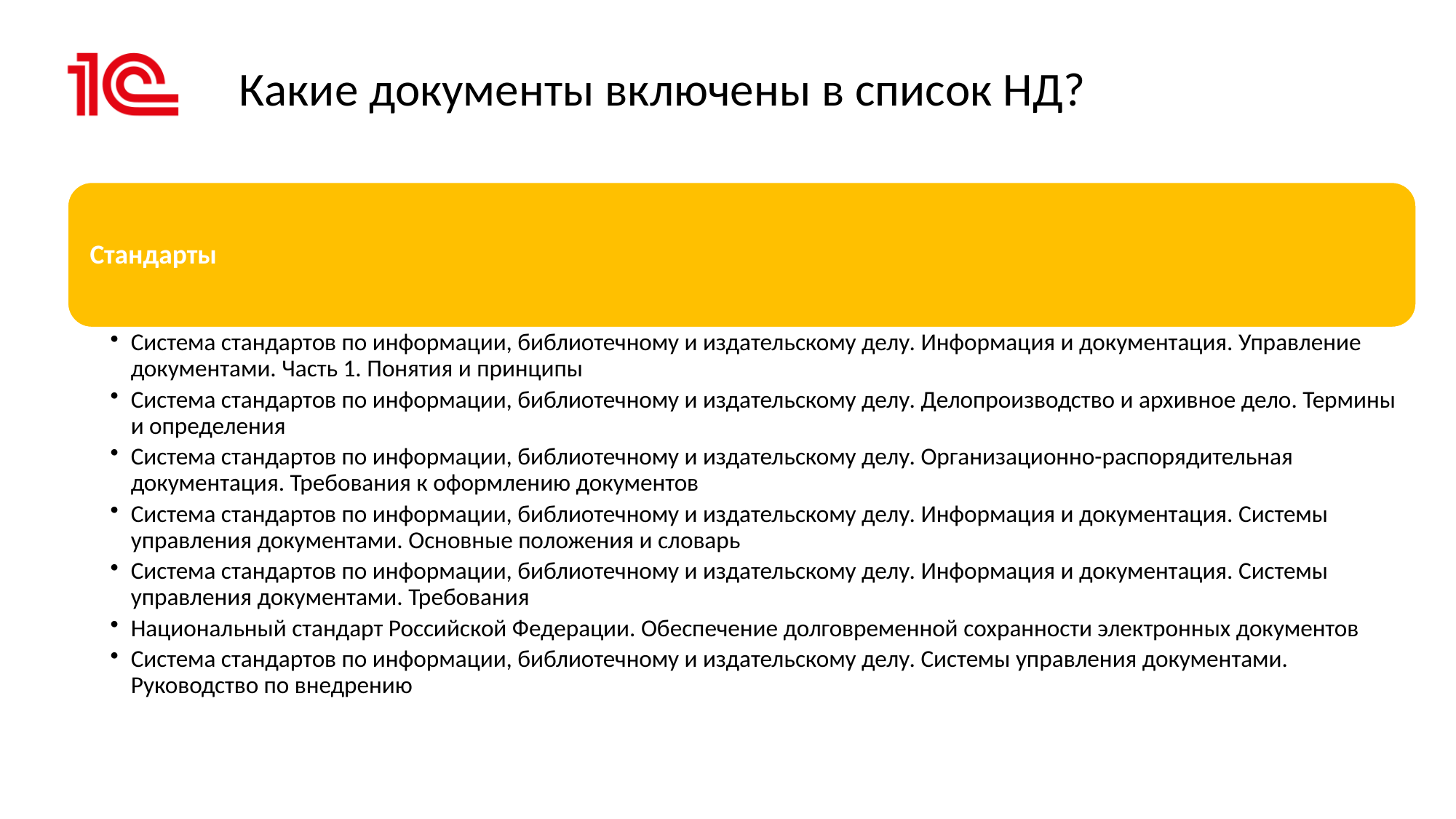

# Какие документы включены в список НД?
Стандарты
Система стандартов по информации, библиотечному и издательскому делу. Информация и документация. Управление документами. Часть 1. Понятия и принципы
Система стандартов по информации, библиотечному и издательскому делу. Делопроизводство и архивное дело. Термины и определения
Система стандартов по информации, библиотечному и издательскому делу. Организационно-распорядительная документация. Требования к оформлению документов
Система стандартов по информации, библиотечному и издательскому делу. Информация и документация. Системы управления документами. Основные положения и словарь
Система стандартов по информации, библиотечному и издательскому делу. Информация и документация. Системы управления документами. Требования
Национальный стандарт Российской Федерации. Обеспечение долговременной сохранности электронных документов
Система стандартов по информации, библиотечному и издательскому делу. Системы управления документами. Руководство по внедрению